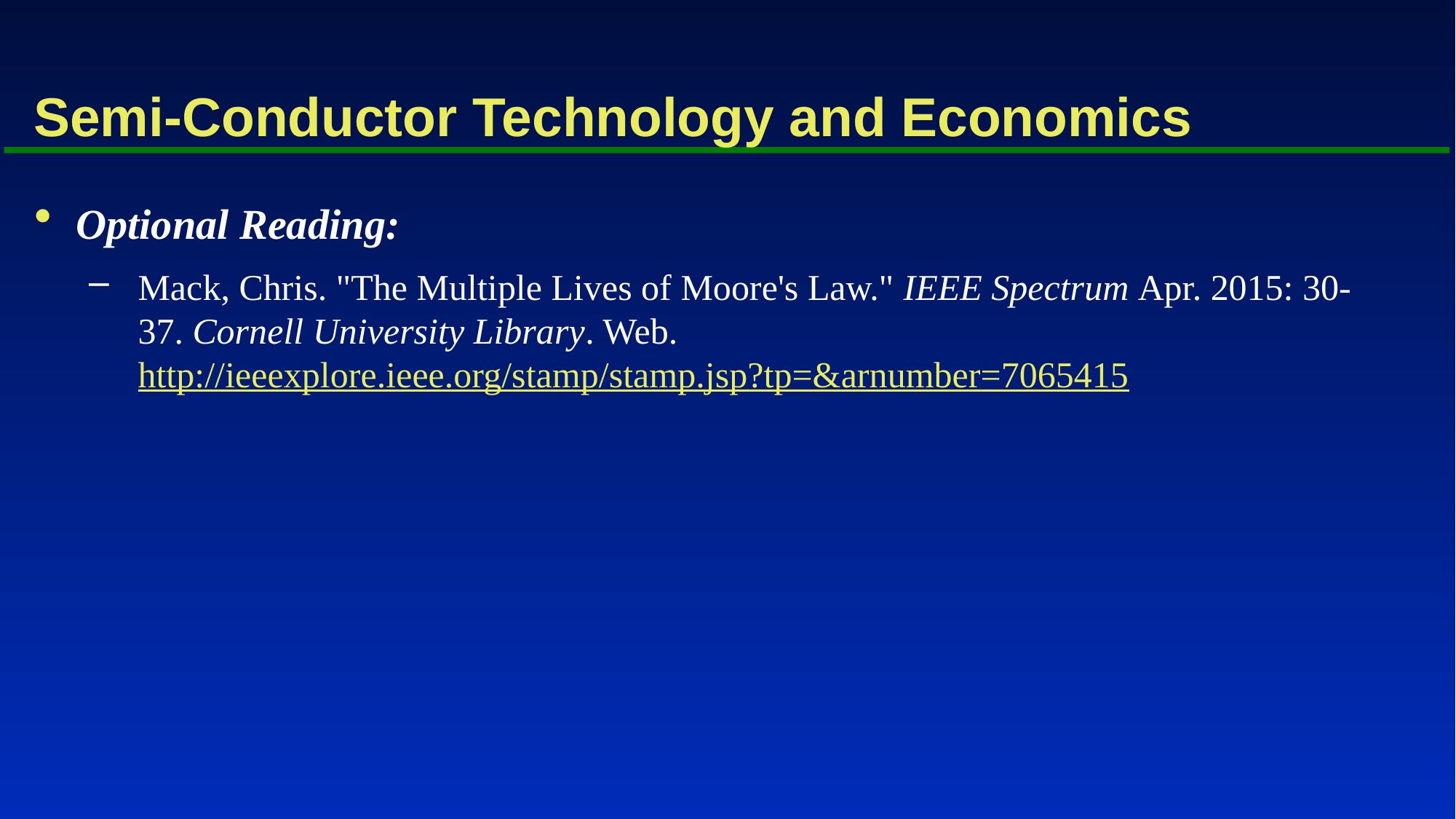

Semi-Conductor Technology and Economics
#
Optional Reading:
Mack, Chris. "The Multiple Lives of Moore's Law." IEEE Spectrum Apr. 2015: 30-37. Cornell University Library. Web.
http://ieeexplore.ieee.org/stamp/stamp.jsp?tp=&arnumber=7065415